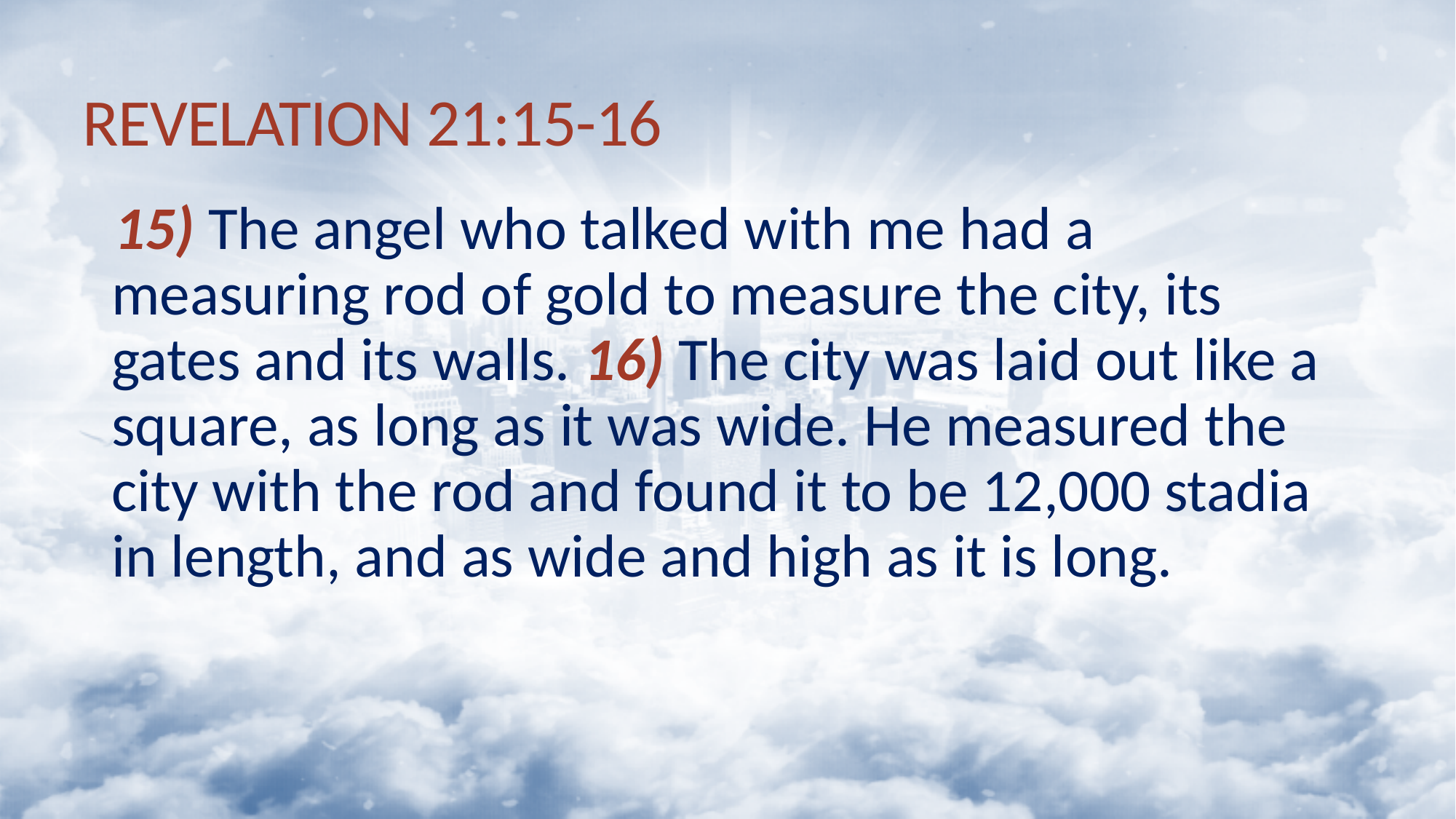

# REVELATION 21:15-16
15) The angel who talked with me had a measuring rod of gold to measure the city, its gates and its walls. 16) The city was laid out like a square, as long as it was wide. He measured the city with the rod and found it to be 12,000 stadia in length, and as wide and high as it is long.